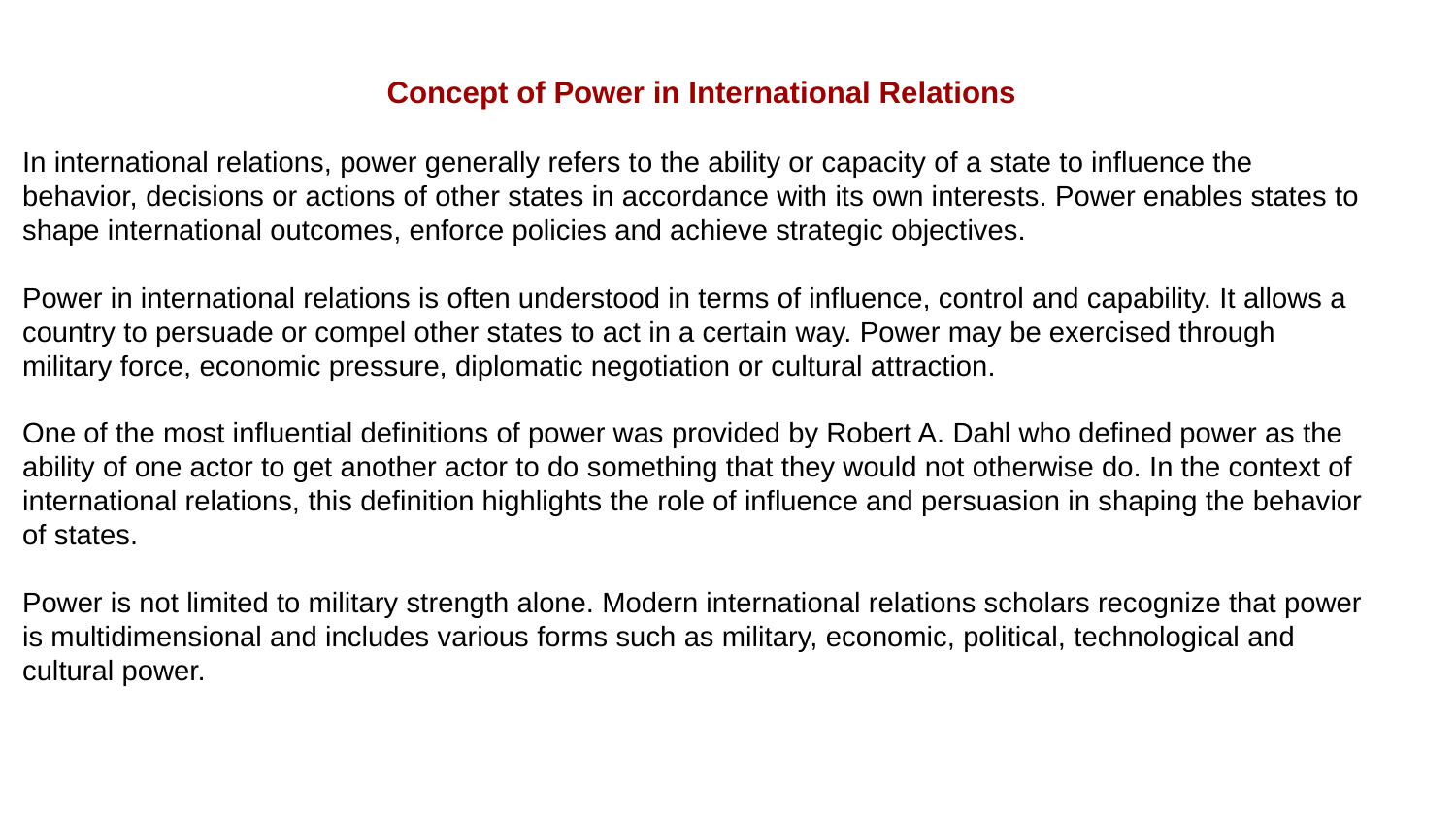

Concept of Power in International Relations

In international relations, power generally refers to the ability or capacity of a state to influence the behavior, decisions or actions of other states in accordance with its own interests. Power enables states to shape international outcomes, enforce policies and achieve strategic objectives.

Power in international relations is often understood in terms of influence, control and capability. It allows a country to persuade or compel other states to act in a certain way. Power may be exercised through military force, economic pressure, diplomatic negotiation or cultural attraction.

One of the most influential definitions of power was provided by Robert A. Dahl who defined power as the ability of one actor to get another actor to do something that they would not otherwise do. In the context of international relations, this definition highlights the role of influence and persuasion in shaping the behavior of states.

Power is not limited to military strength alone. Modern international relations scholars recognize that power is multidimensional and includes various forms such as military, economic, political, technological and cultural power.